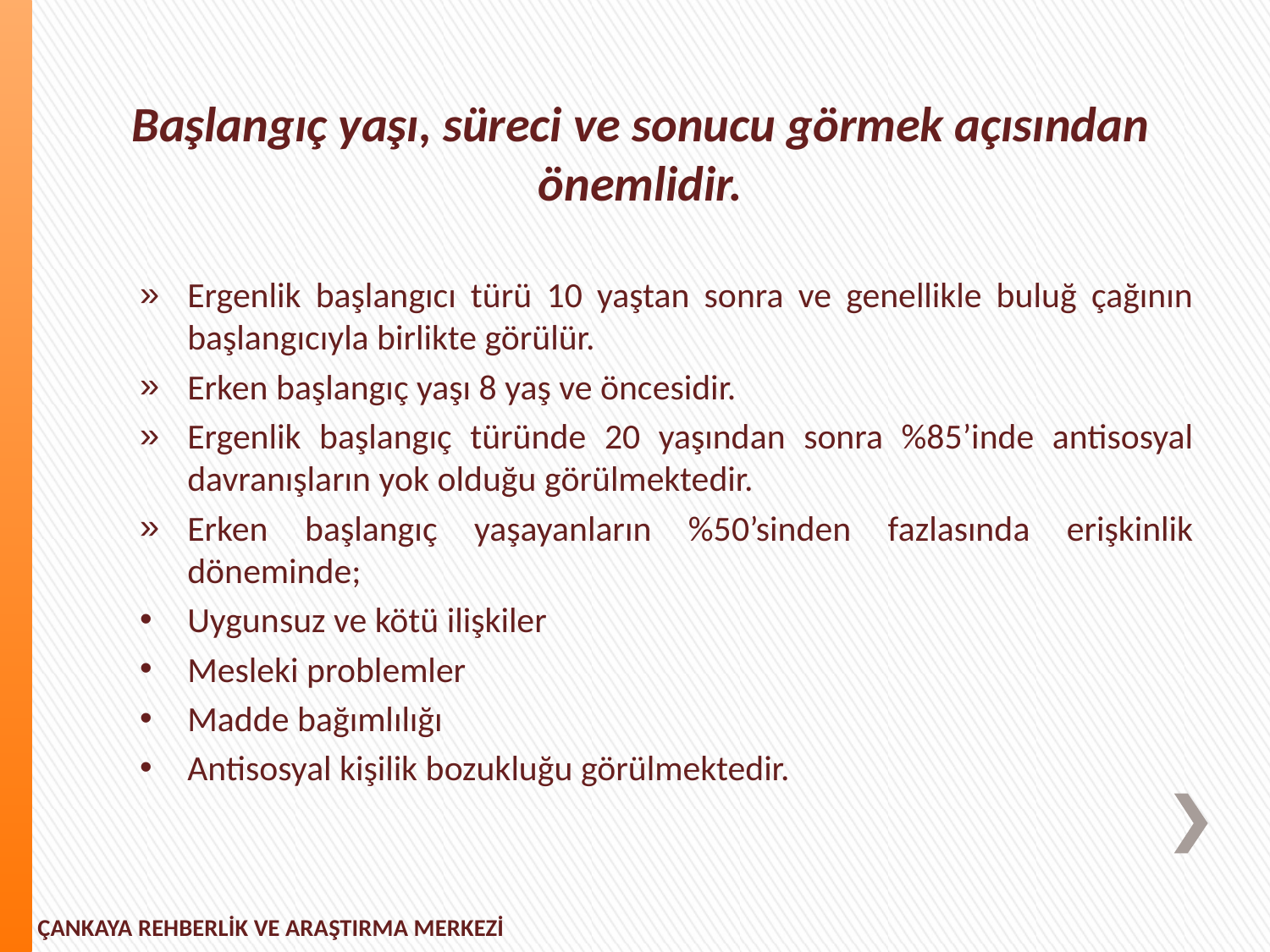

Başlangıç yaşı, süreci ve sonucu görmek açısından önemlidir.

Ergenlik başlangıcı türü 10 yaştan sonra ve genellikle buluğ çağının başlangıcıyla birlikte görülür.
Erken başlangıç yaşı 8 yaş ve öncesidir.
Ergenlik başlangıç türünde 20 yaşından sonra %85’inde antisosyal davranışların yok olduğu görülmektedir.
Erken başlangıç yaşayanların %50’sinden fazlasında erişkinlik döneminde;
Uygunsuz ve kötü ilişkiler
Mesleki problemler
Madde bağımlılığı
Antisosyal kişilik bozukluğu görülmektedir.
ÇANKAYA REHBERLİK VE ARAŞTIRMA MERKEZİ